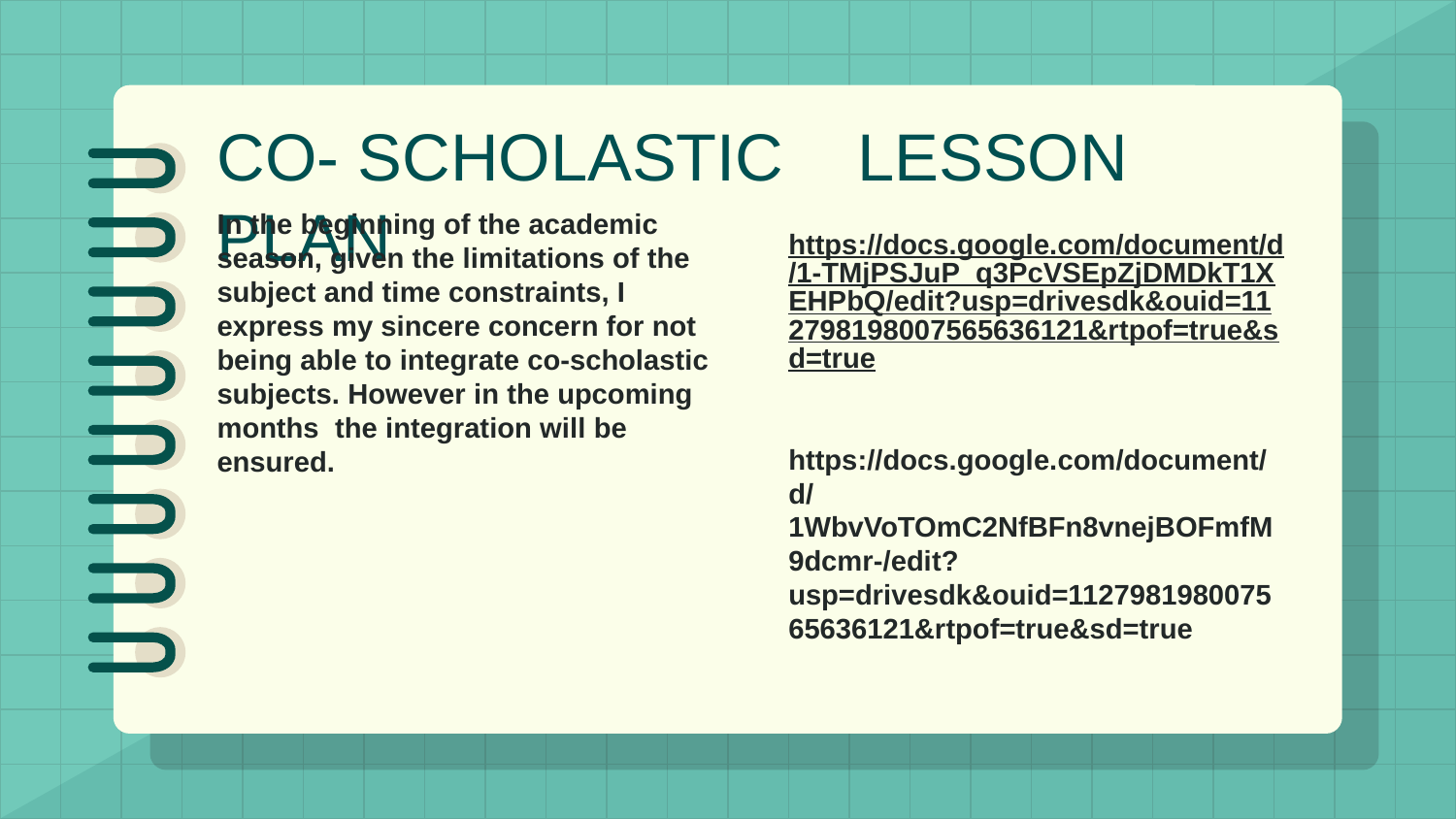

# CO- SCHOLASTIC    LESSON PLAN
In the beginning of the academic season, given the limitations of the subject and time constraints, I express my sincere concern for not being able to integrate co-scholastic subjects. However in the upcoming months  the integration will be ensured.
https://docs.google.com/document/d/1-TMjPSJuP_q3PcVSEpZjDMDkT1XEHPbQ/edit?usp=drivesdk&ouid=112798198007565636121&rtpof=true&sd=true

https://docs.google.com/document/d/1WbvVoTOmC2NfBFn8vnejBOFmfM9dcmr-/edit?usp=drivesdk&ouid=112798198007565636121&rtpof=true&sd=true